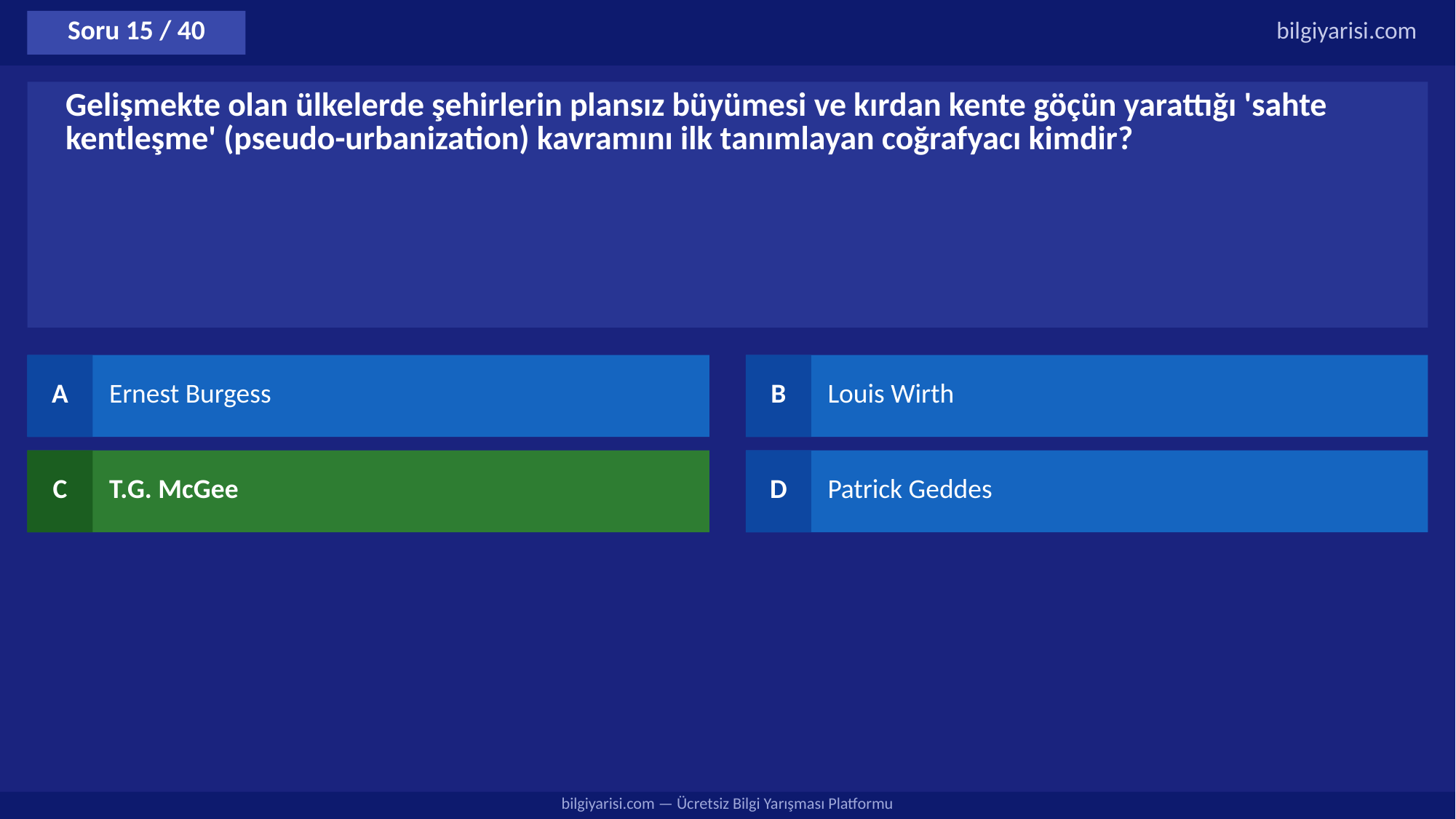

Soru 15 / 40
bilgiyarisi.com

Gelişmekte olan ülkelerde şehirlerin plansız büyümesi ve kırdan kente göçün yarattığı 'sahte kentleşme' (pseudo-urbanization) kavramını ilk tanımlayan coğrafyacı kimdir?

A
Ernest Burgess

B
Louis Wirth

C
T.G. McGee

D
Patrick Geddes
bilgiyarisi.com — Ücretsiz Bilgi Yarışması Platformu